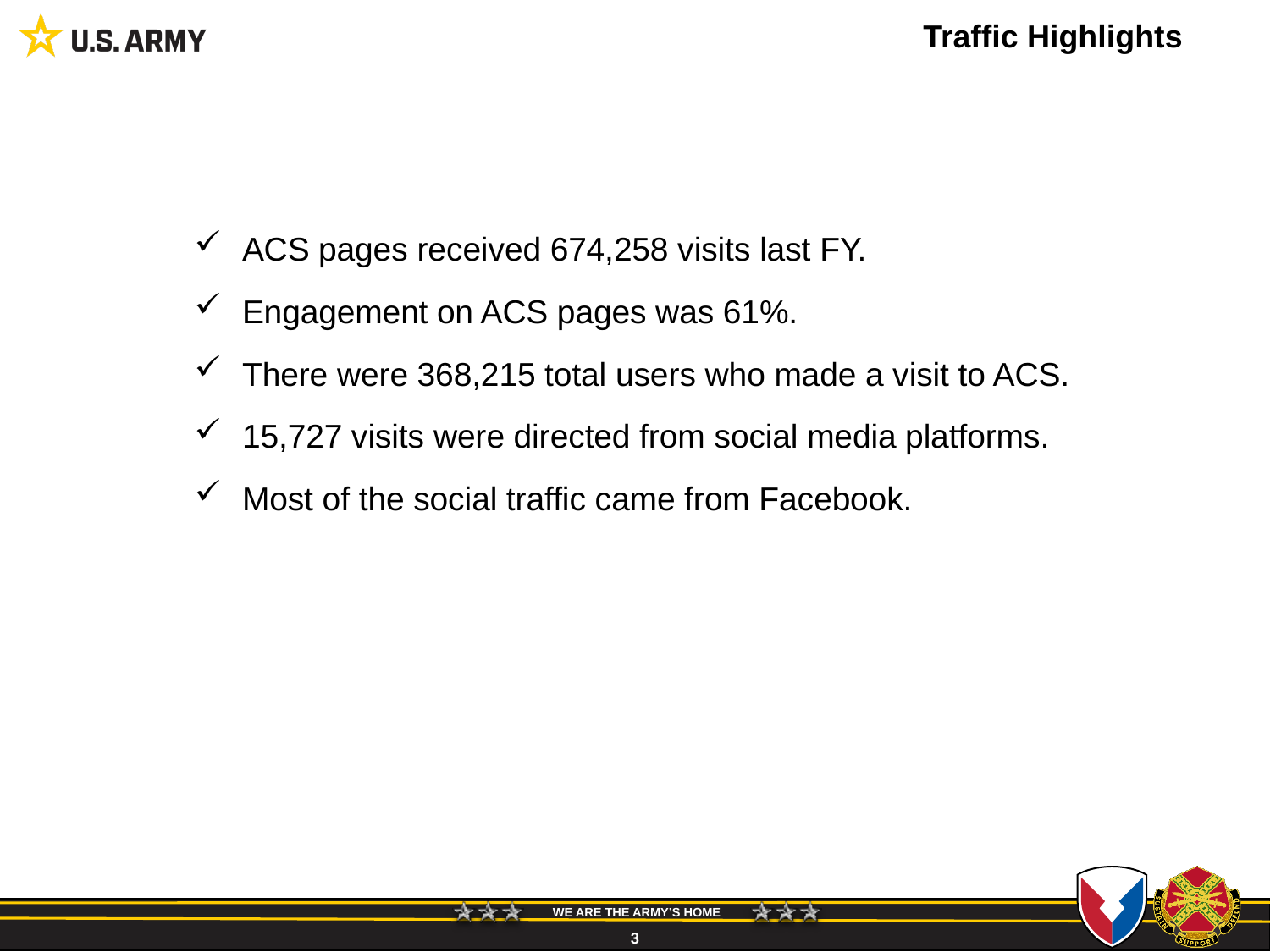

# Traffic Highlights

ACS pages received 674,258 visits last FY.
Engagement on ACS pages was 61%.
There were 368,215 total users who made a visit to ACS.
15,727 visits were directed from social media platforms.
Most of the social traffic came from Facebook.